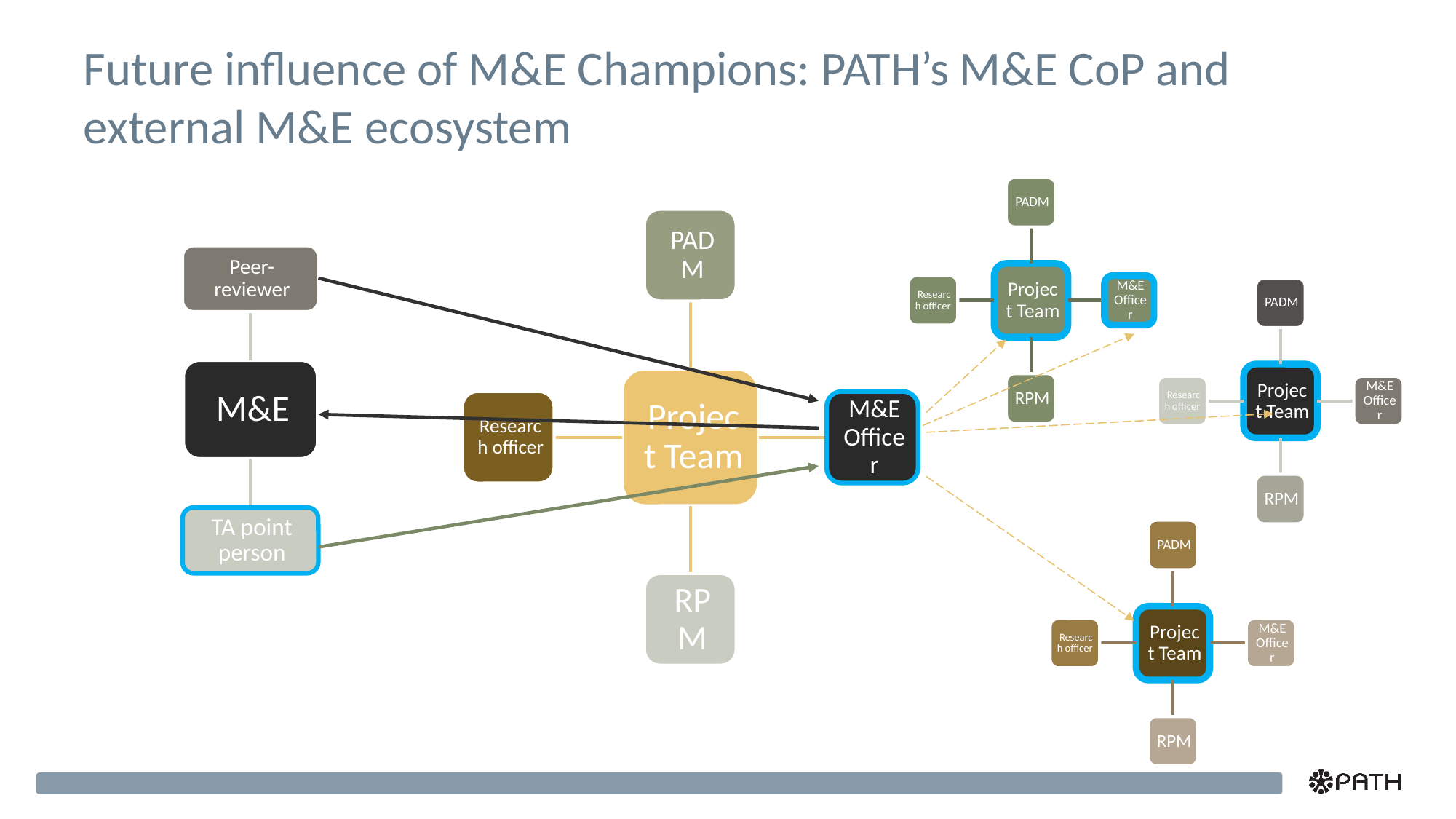

# Future influence of M&E Champions: PATH’s M&E CoP and external M&E ecosystem
Project Team
PADM
M&E Officer
RPM
Research officer
Project Team
PADM
M&E Officer
RPM
Research officer
M&E
Peer-reviewer
TA point person
Project Team
PADM
M&E Officer
RPM
Research officer
Project Team
PADM
M&E Officer
RPM
Research officer